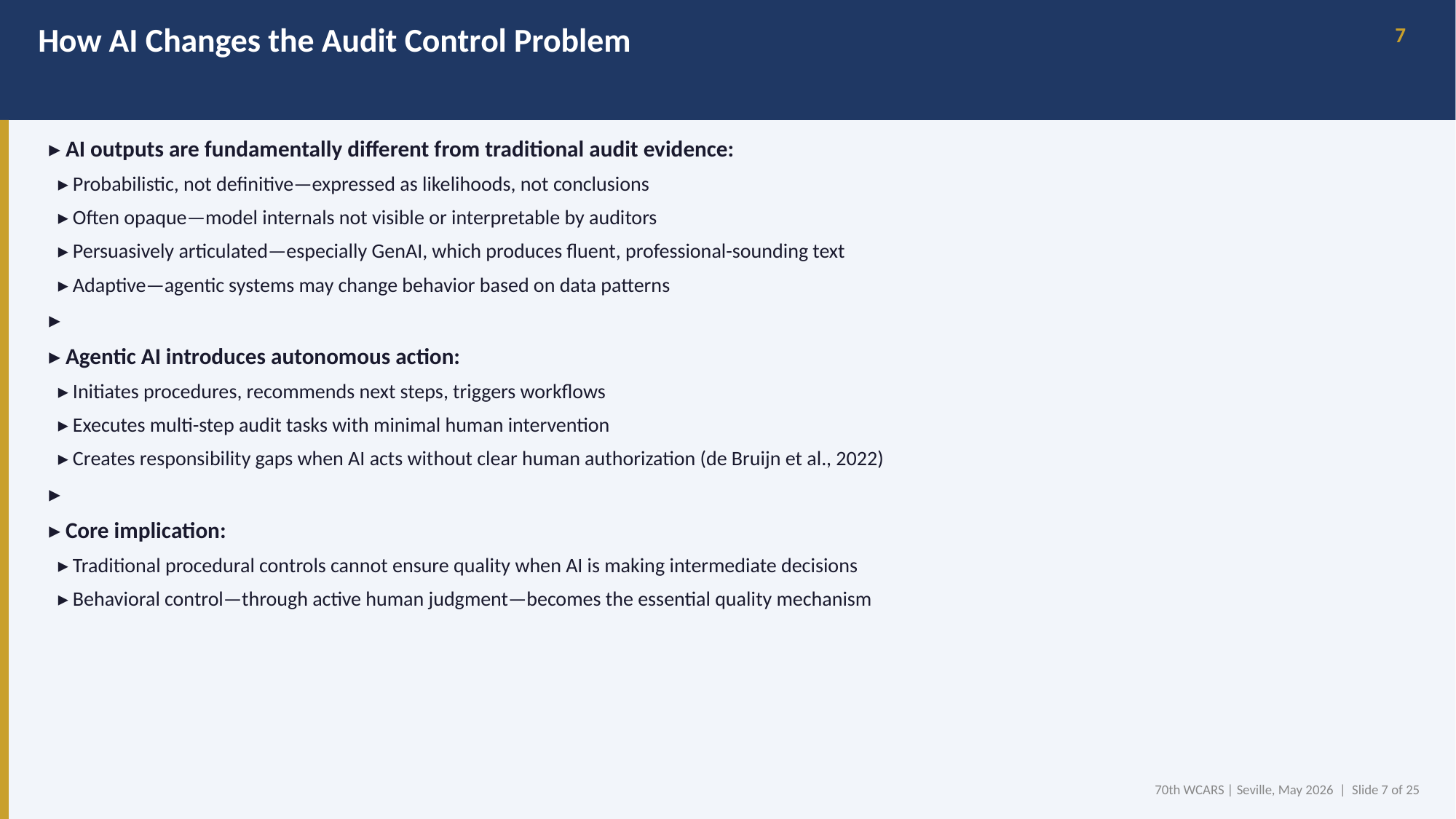

How AI Changes the Audit Control Problem
7

▸ AI outputs are fundamentally different from traditional audit evidence:
  ▸ Probabilistic, not definitive—expressed as likelihoods, not conclusions
  ▸ Often opaque—model internals not visible or interpretable by auditors
  ▸ Persuasively articulated—especially GenAI, which produces fluent, professional-sounding text
  ▸ Adaptive—agentic systems may change behavior based on data patterns
▸
▸ Agentic AI introduces autonomous action:
  ▸ Initiates procedures, recommends next steps, triggers workflows
  ▸ Executes multi-step audit tasks with minimal human intervention
  ▸ Creates responsibility gaps when AI acts without clear human authorization (de Bruijn et al., 2022)
▸
▸ Core implication:
  ▸ Traditional procedural controls cannot ensure quality when AI is making intermediate decisions
  ▸ Behavioral control—through active human judgment—becomes the essential quality mechanism
70th WCARS | Seville, May 2026  |  Slide 7 of 25